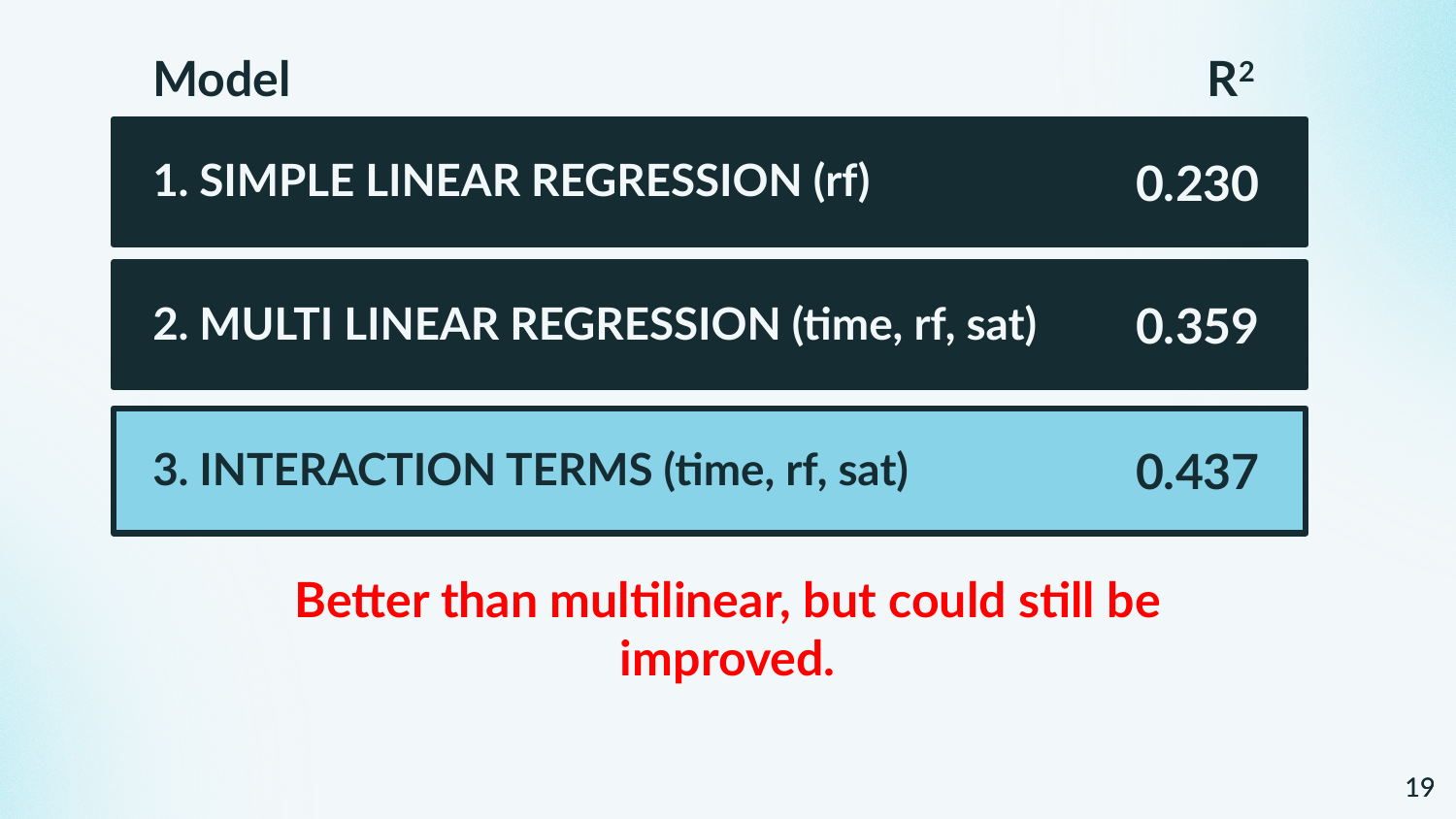

Model
R2

1. SIMPLE LINEAR REGRESSION (rf)
0.230

2. MULTI LINEAR REGRESSION (time, rf, sat)
0.359

3. INTERACTION TERMS (time, rf, sat)
0.437
Better than multilinear, but could still be improved.
19
19